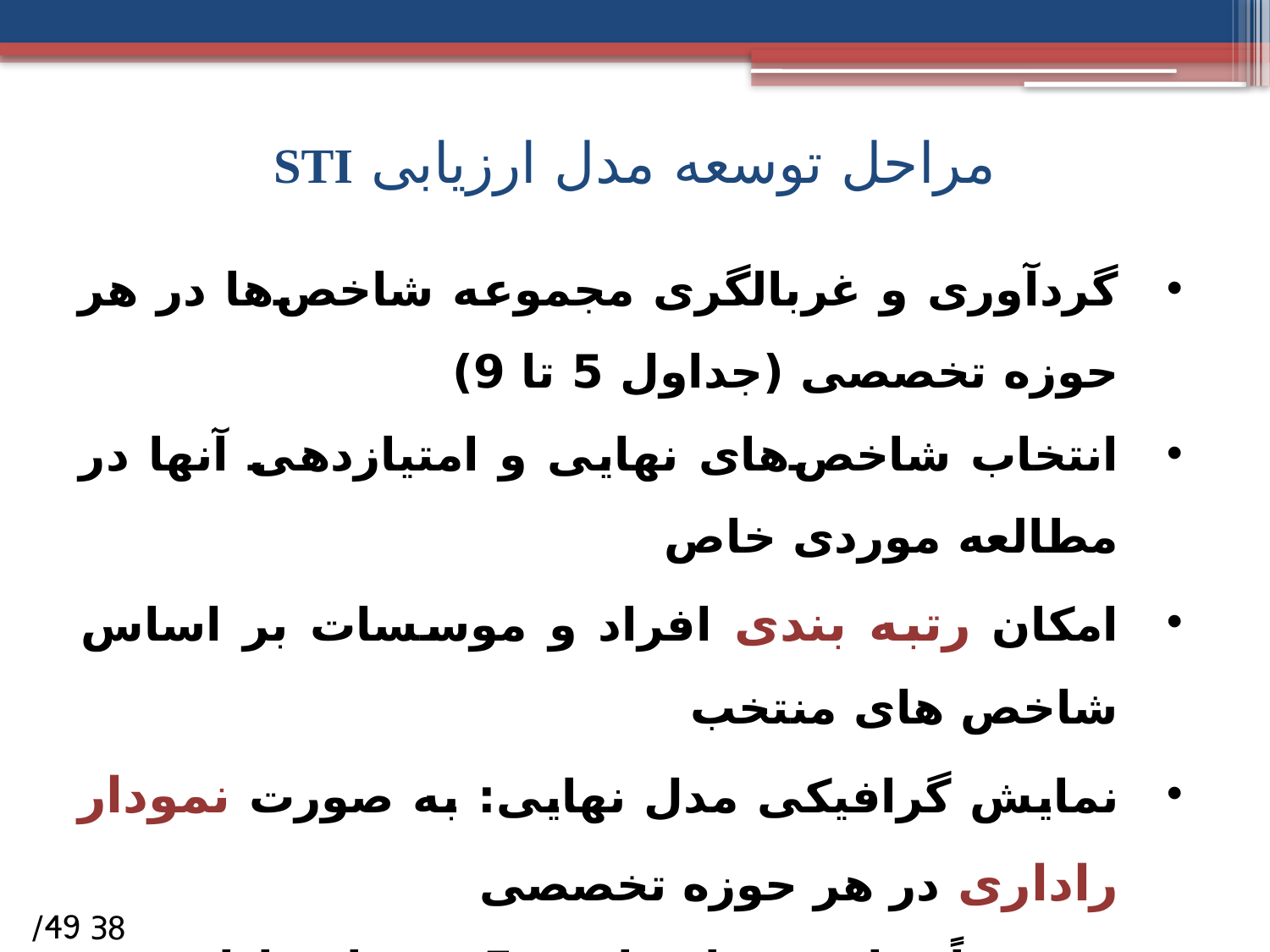

# مراحل توسعه مدل ارزیابی STI
گردآوری و غربالگری مجموعه شاخص‌ها در هر حوزه تخصصی (جداول 5 تا 9)
انتخاب شاخص‌های نهایی و امتیازدهی آنها در مطالعه موردی خاص
امکان رتبه بندی افراد و موسسات بر اساس شاخص های منتخب
نمایش گرافیکی مدل نهایی: به صورت نمودار راداری در هر حوزه تخصصی
مجموعاً برای هر ارزیابی: 5 نمودار راداری در 5 حوزۀ تخصصی تحت عنوان داشبورد ارزیابی
/49
38